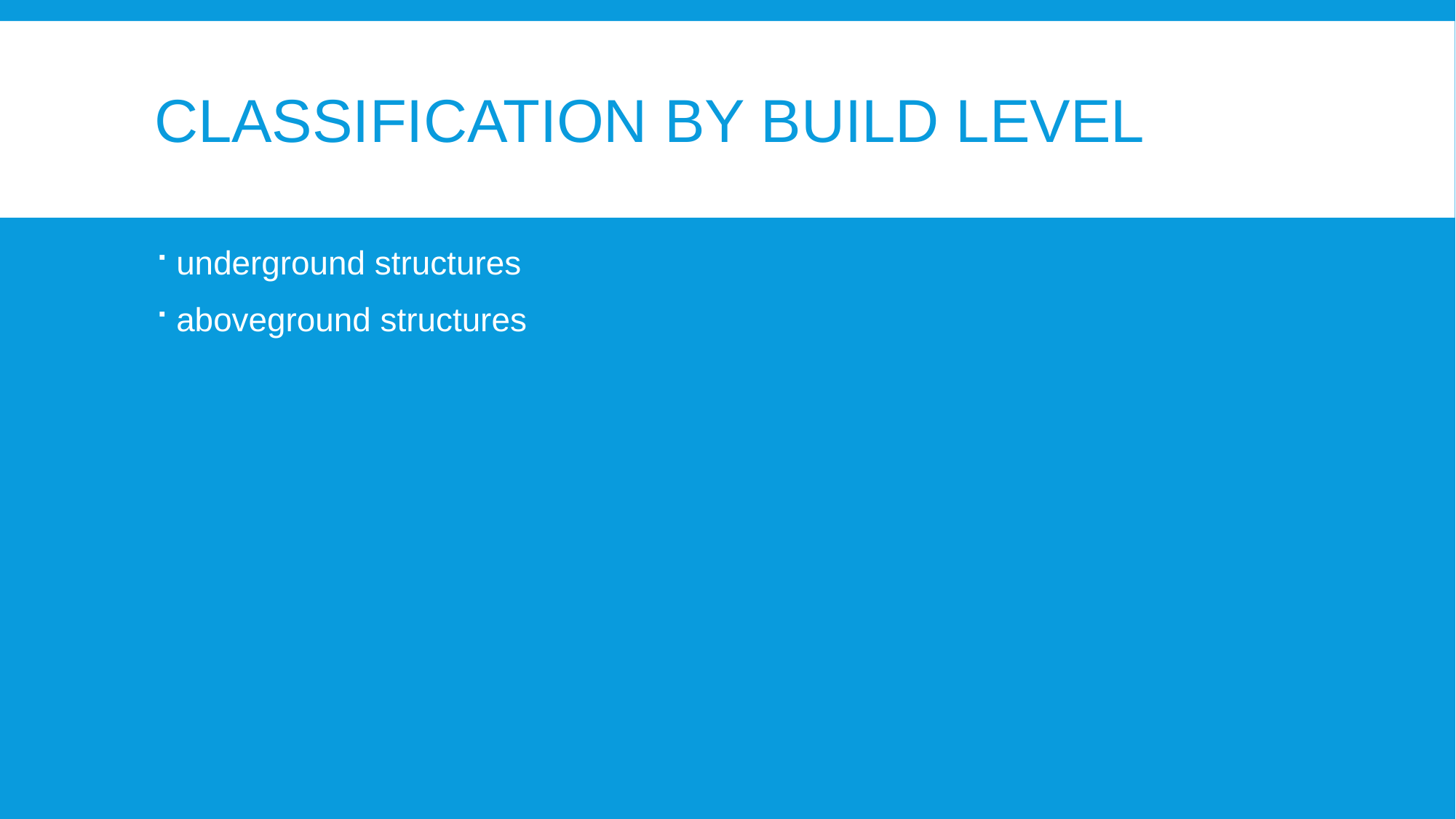

# ClassIfIcatIon by buIld level
underground structures
aboveground structures